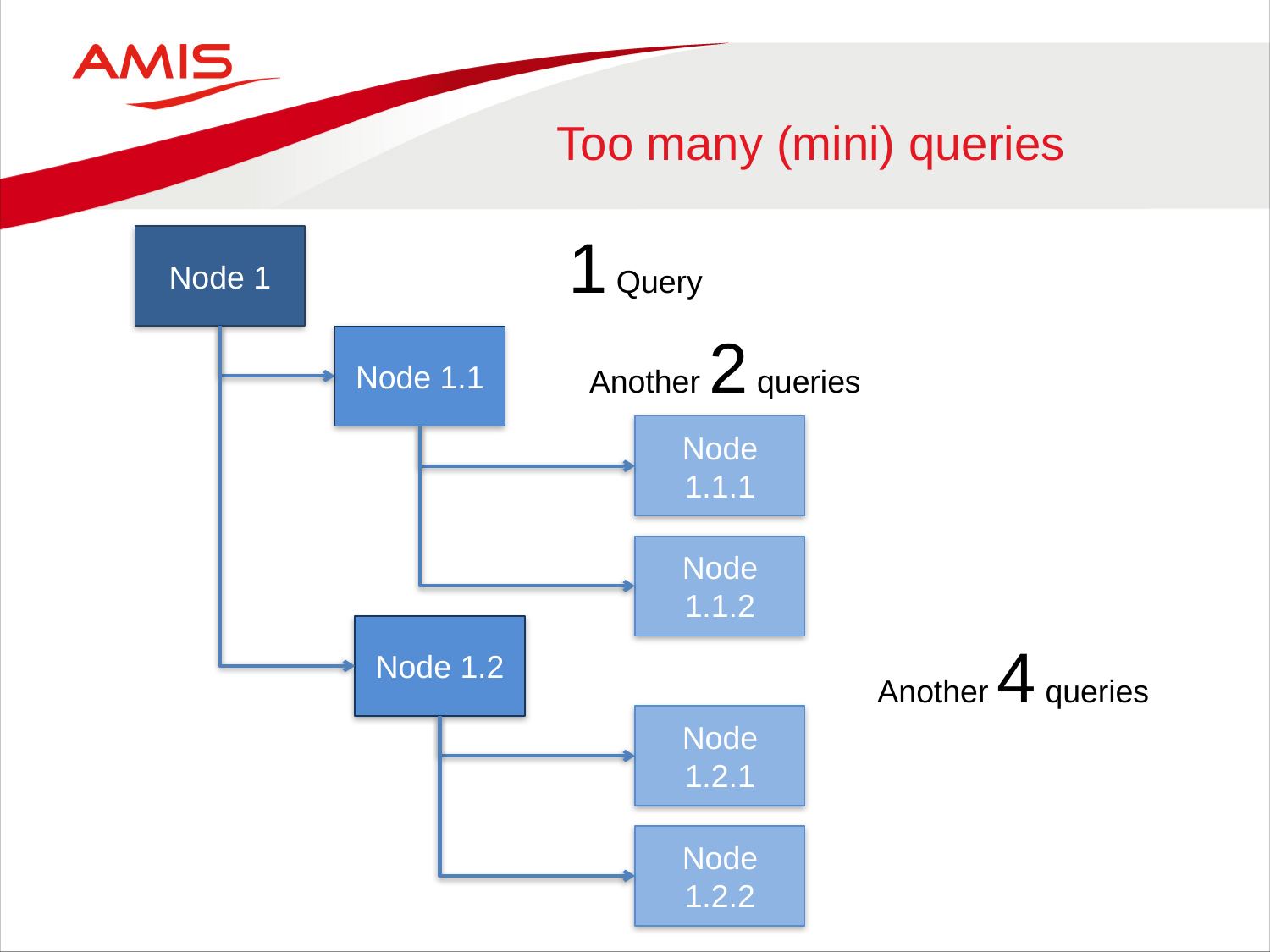

# Too many (mini) queries
1 Query
Node 1
Another 2 queries
Node 1.1
Node 1.1.1
Node 1.1.2
Node 1.2
Another 4 queries
Node 1.2.1
Node 1.2.2